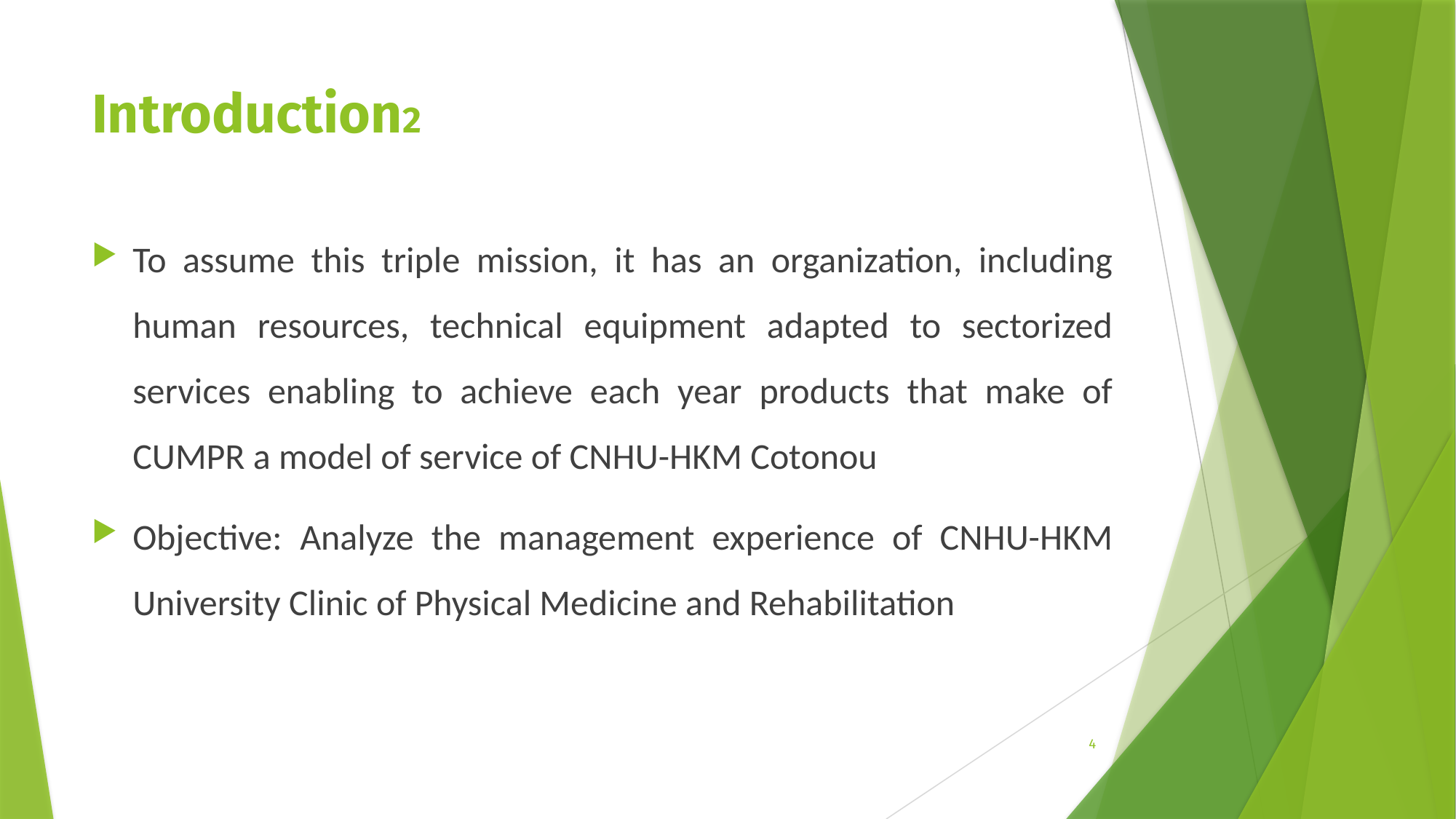

# Introduction2
To assume this triple mission, it has an organization, including human resources, technical equipment adapted to sectorized services enabling to achieve each year products that make of CUMPR a model of service of CNHU-HKM Cotonou
Objective: Analyze the management experience of CNHU-HKM University Clinic of Physical Medicine and Rehabilitation

4